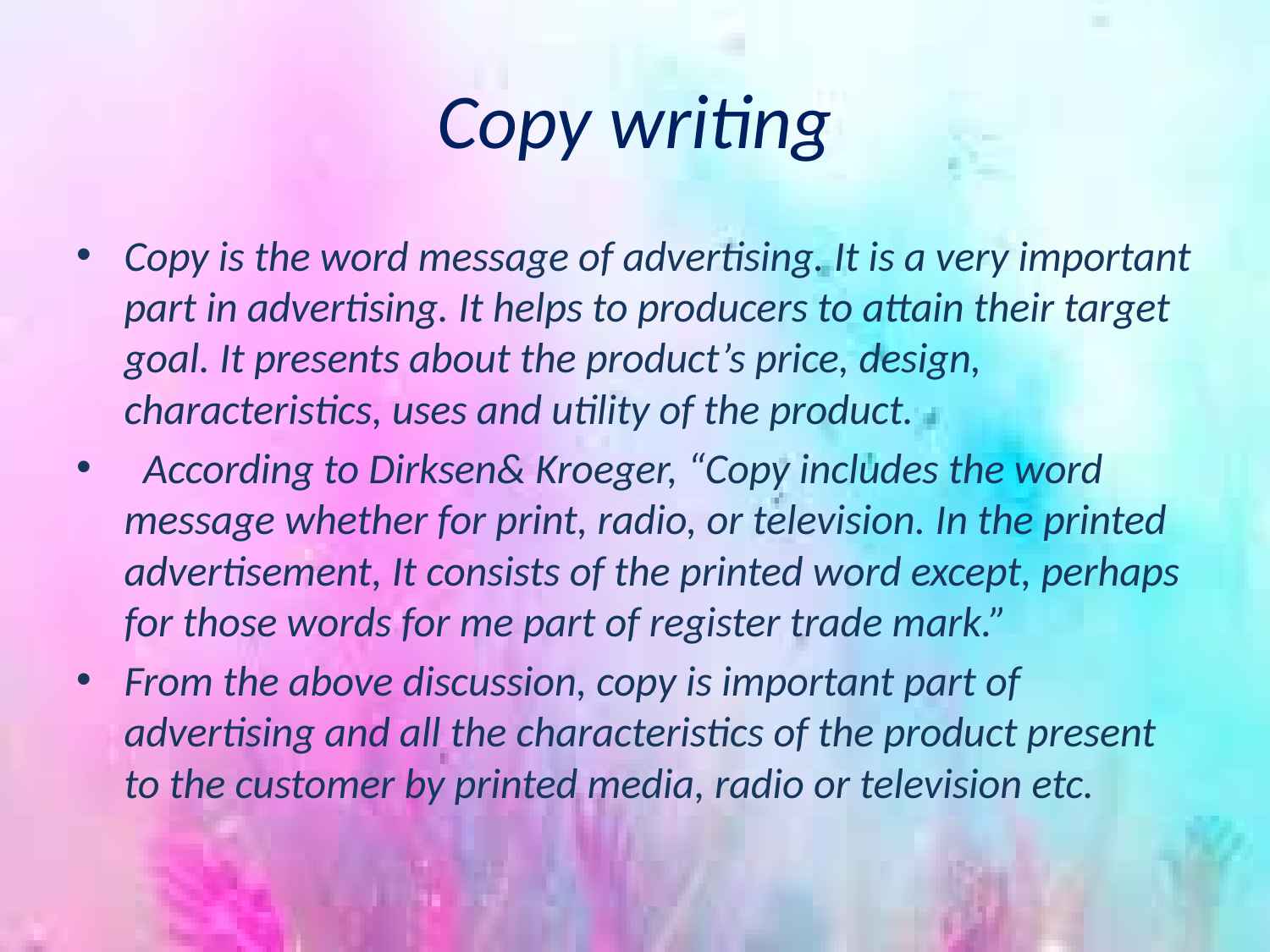

# Copy writing
Copy is the word message of advertising. It is a very important part in advertising. It helps to producers to attain their target goal. It presents about the product’s price, design, characteristics, uses and utility of the product.
  According to Dirksen& Kroeger, “Copy includes the word message whether for print, radio, or television. In the printed advertisement, It consists of the printed word except, perhaps for those words for me part of register trade mark.”
From the above discussion, copy is important part of advertising and all the characteristics of the product present to the customer by printed media, radio or television etc.